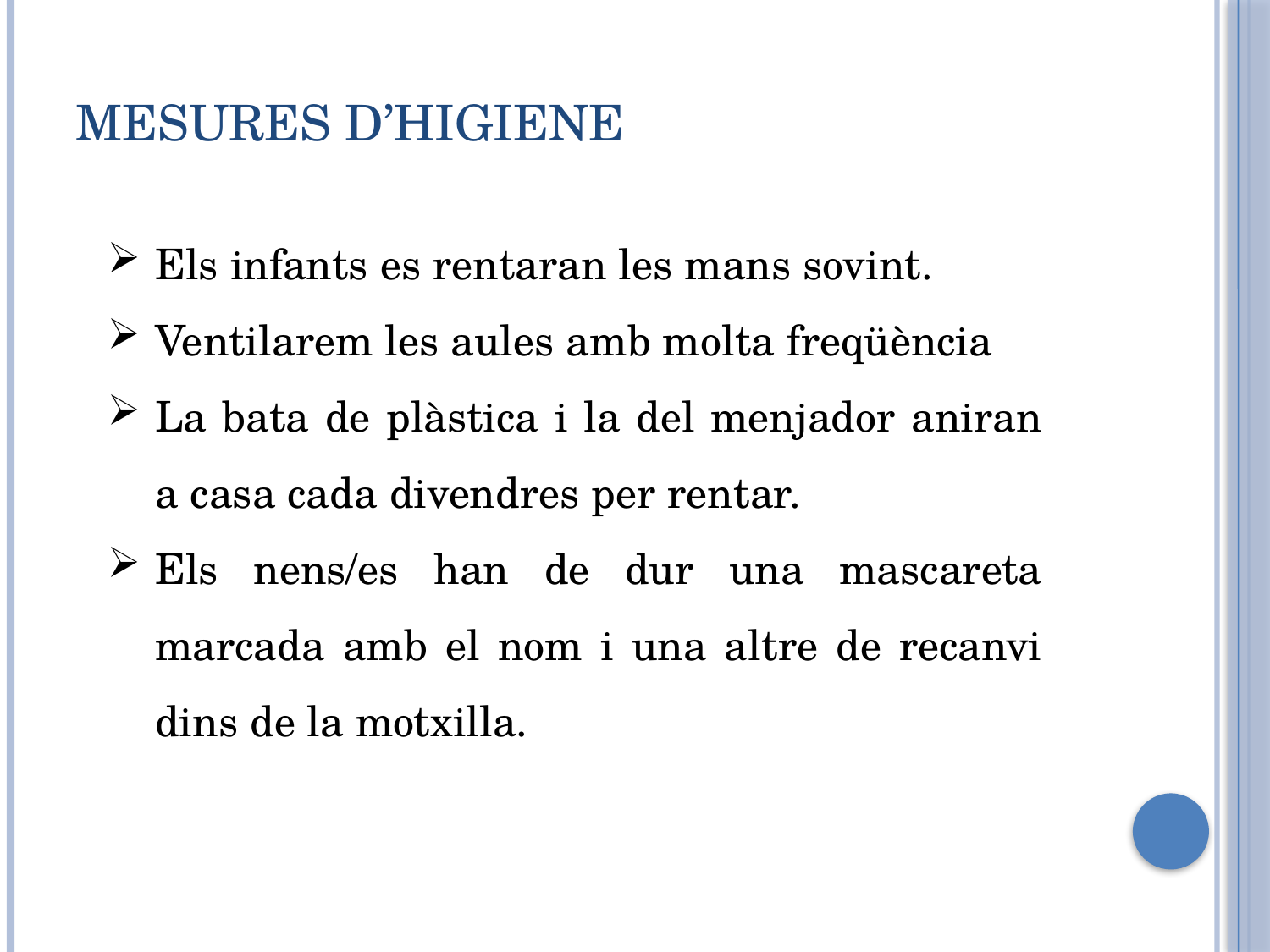

# MESURES D’HIGIENE
Els infants es rentaran les mans sovint.
Ventilarem les aules amb molta freqüència
La bata de plàstica i la del menjador aniran a casa cada divendres per rentar.
Els nens/es han de dur una mascareta marcada amb el nom i una altre de recanvi dins de la motxilla.